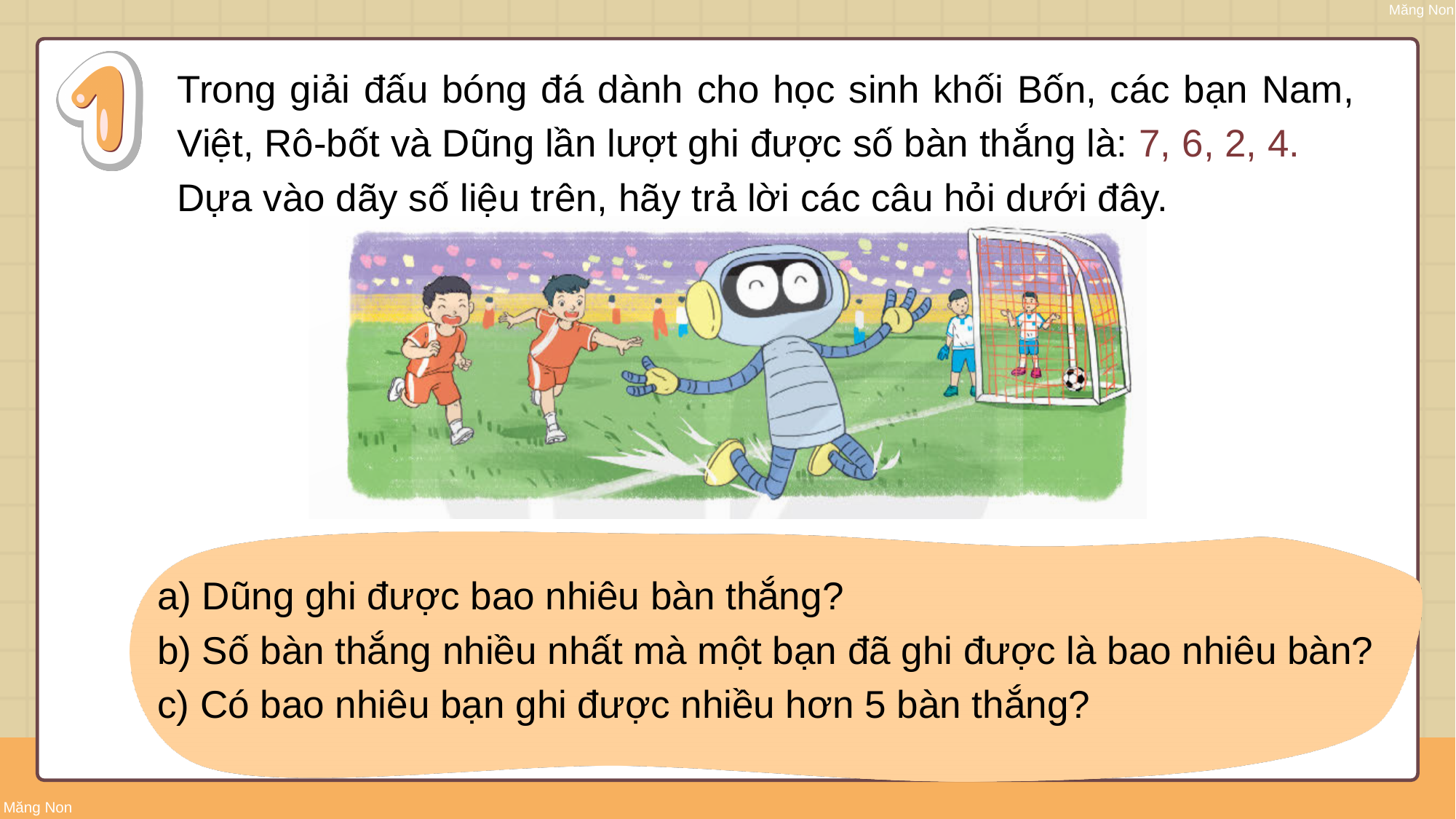

Măng Non

Trong giải đấu bóng đá dành cho học sinh khối Bốn, các bạn Nam, Việt, Rô-bốt và Dũng lần lượt ghi được số bàn thắng là: 7, 6, 2, 4.
Dựa vào dãy số liệu trên, hãy trả lời các câu hỏi dưới đây.

a) Dũng ghi được bao nhiêu bàn thắng?
b) Số bàn thắng nhiều nhất mà một bạn đã ghi được là bao nhiêu bàn?
c) Có bao nhiêu bạn ghi được nhiều hơn 5 bàn thắng?
Măng Non